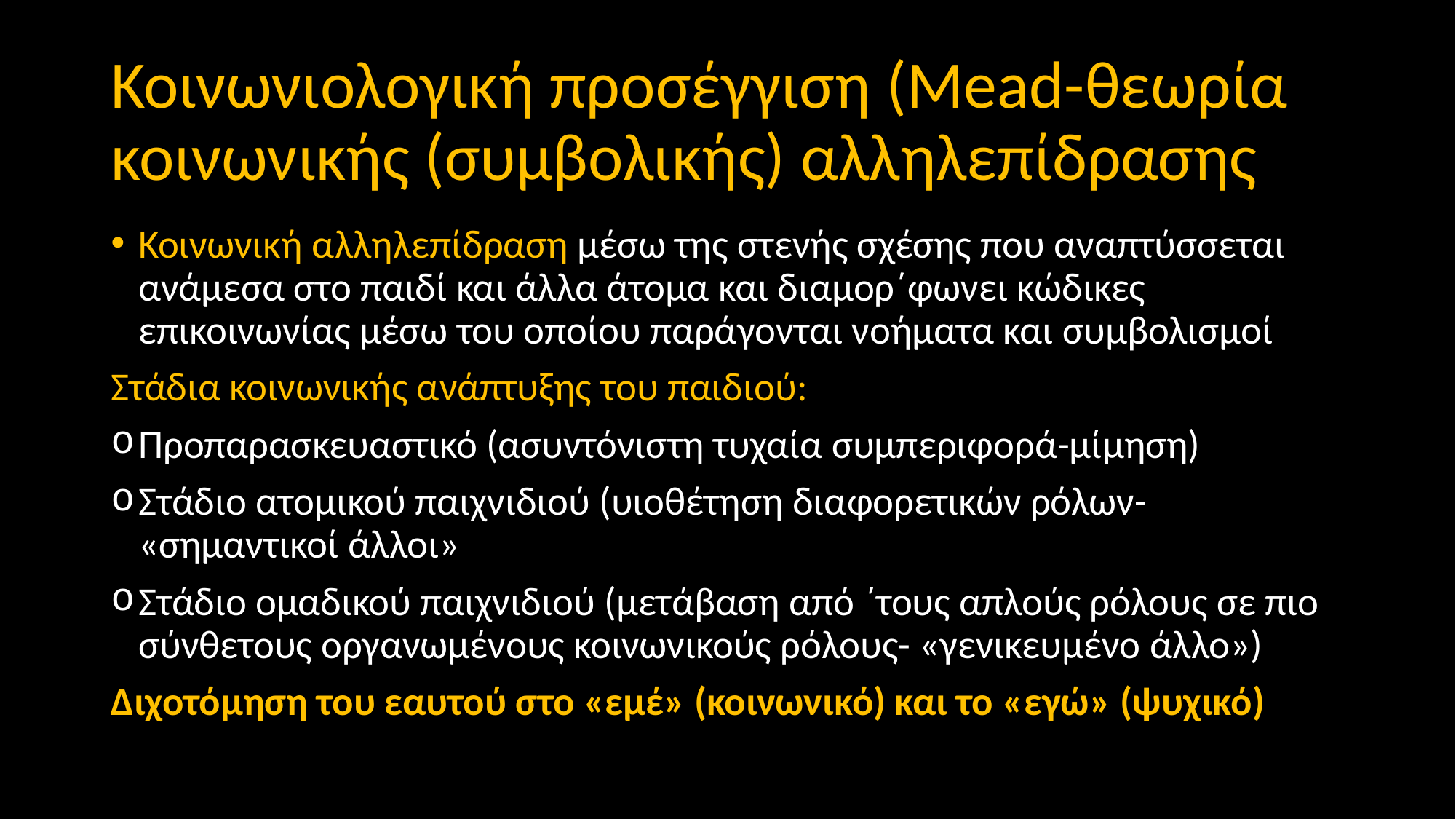

# Κοινωνιολογική προσέγγιση (Mead-θεωρία κοινωνικής (συμβολικής) αλληλεπίδρασης
Κοινωνική αλληλεπίδραση μέσω της στενής σχέσης που αναπτύσσεται ανάμεσα στο παιδί και άλλα άτομα και διαμορ΄φωνει κώδικες επικοινωνίας μέσω του οποίου παράγονται νοήματα και συμβολισμοί
Στάδια κοινωνικής ανάπτυξης του παιδιού:
Προπαρασκευαστικό (ασυντόνιστη τυχαία συμπεριφορά-μίμηση)
Στάδιο ατομικού παιχνιδιού (υιοθέτηση διαφορετικών ρόλων- «σημαντικοί άλλοι»
Στάδιο ομαδικού παιχνιδιού (μετάβαση από ΄τους απλούς ρόλους σε πιο σύνθετους οργανωμένους κοινωνικούς ρόλους- «γενικευμένο άλλο»)
Διχοτόμηση του εαυτού στο «εμέ» (κοινωνικό) και το «εγώ» (ψυχικό)